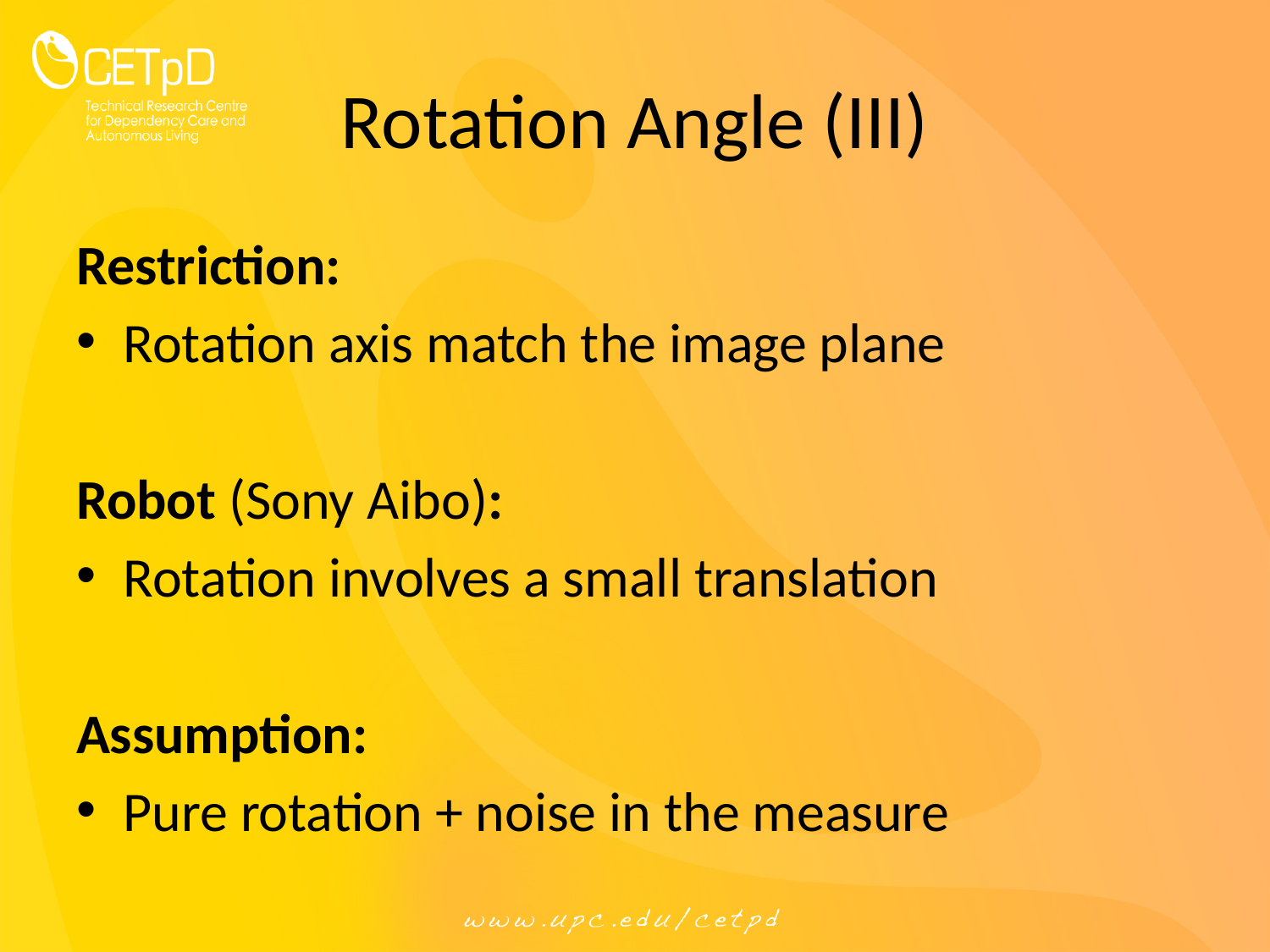

# Rotation Angle (III)
Restriction:
Rotation axis match the image plane

Robot (Sony Aibo):
Rotation involves a small translation

Assumption:
Pure rotation + noise in the measure